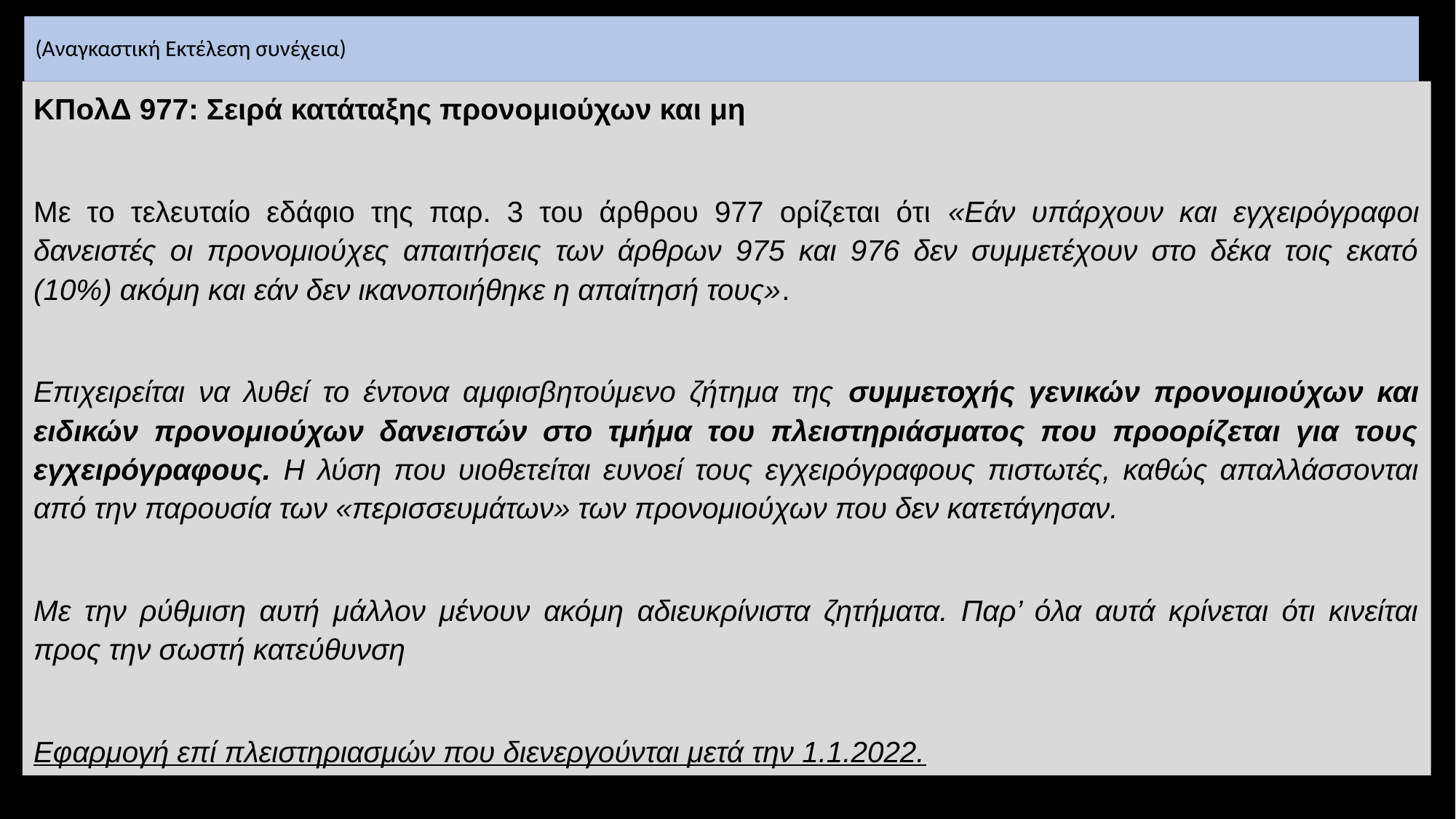

# (Αναγκαστική Εκτέλεση συνέχεια)
ΚΠολΔ 977: Σειρά κατάταξης προνομιούχων και μη

Με το τελευταίο εδάφιο της παρ. 3 του άρθρου 977 ορίζεται ότι «Εάν υπάρχουν και εγχειρόγραφοι δανειστές οι προνομιούχες απαιτήσεις των άρθρων 975 και 976 δεν συμμετέχουν στο δέκα τοις εκατό (10%) ακόμη και εάν δεν ικανοποιήθηκε η απαίτησή τους».

Επιχειρείται να λυθεί το έντονα αμφισβητούμενο ζήτημα της συμμετοχής γενικών προνομιούχων και ειδικών προνομιούχων δανειστών στο τμήμα του πλειστηριάσματος που προορίζεται για τους εγχειρόγραφους. Η λύση που υιοθετείται ευνοεί τους εγχειρόγραφους πιστωτές, καθώς απαλλάσσονται από την παρουσία των «περισσευμάτων» των προνομιούχων που δεν κατετάγησαν.

Με την ρύθμιση αυτή μάλλον μένουν ακόμη αδιευκρίνιστα ζητήματα. Παρ’ όλα αυτά κρίνεται ότι κινείται προς την σωστή κατεύθυνση

Εφαρμογή επί πλειστηριασμών που διενεργούνται μετά την 1.1.2022.